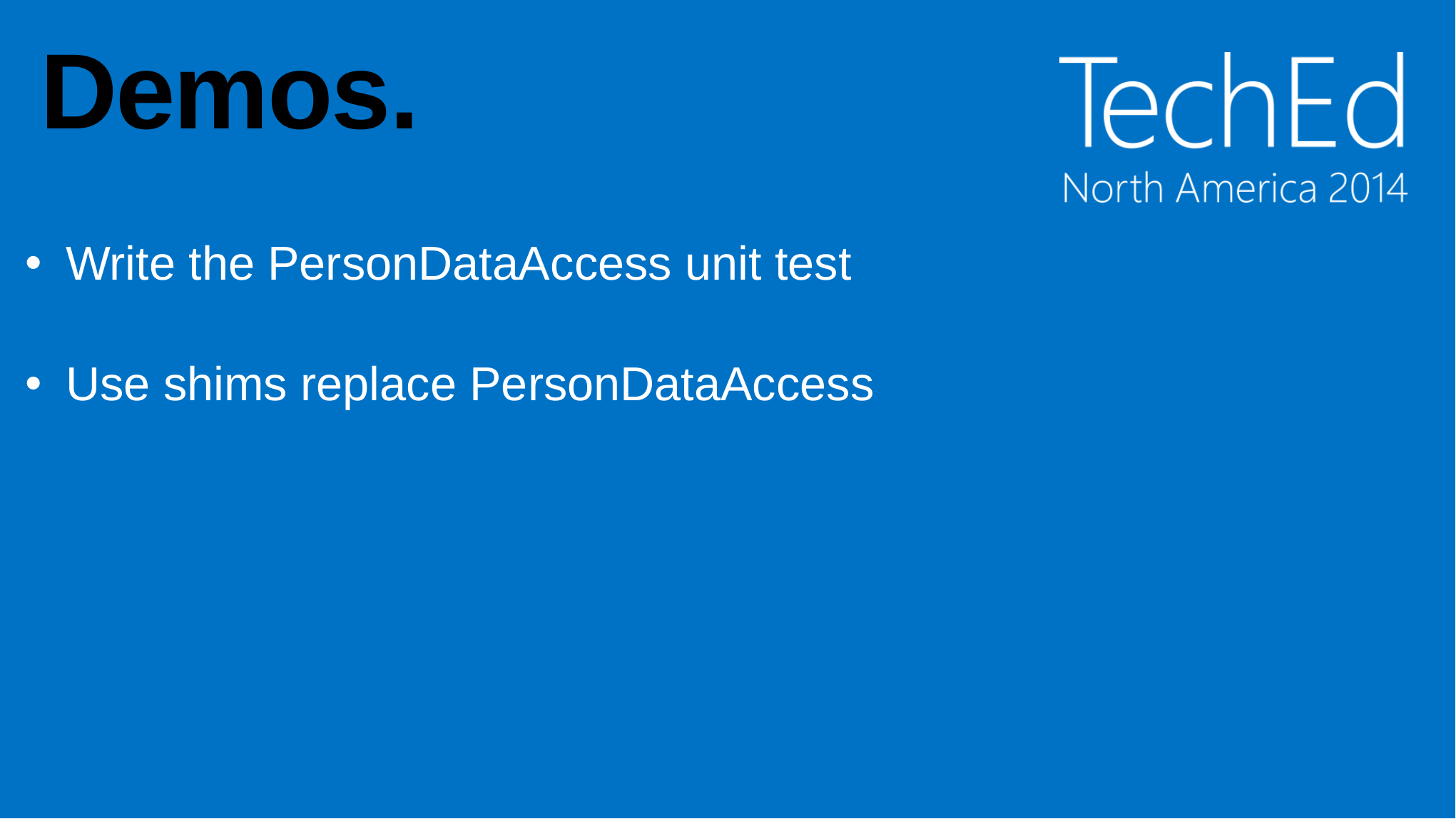

# Demos.
Write the PersonDataAccess unit test

Use shims replace PersonDataAccess